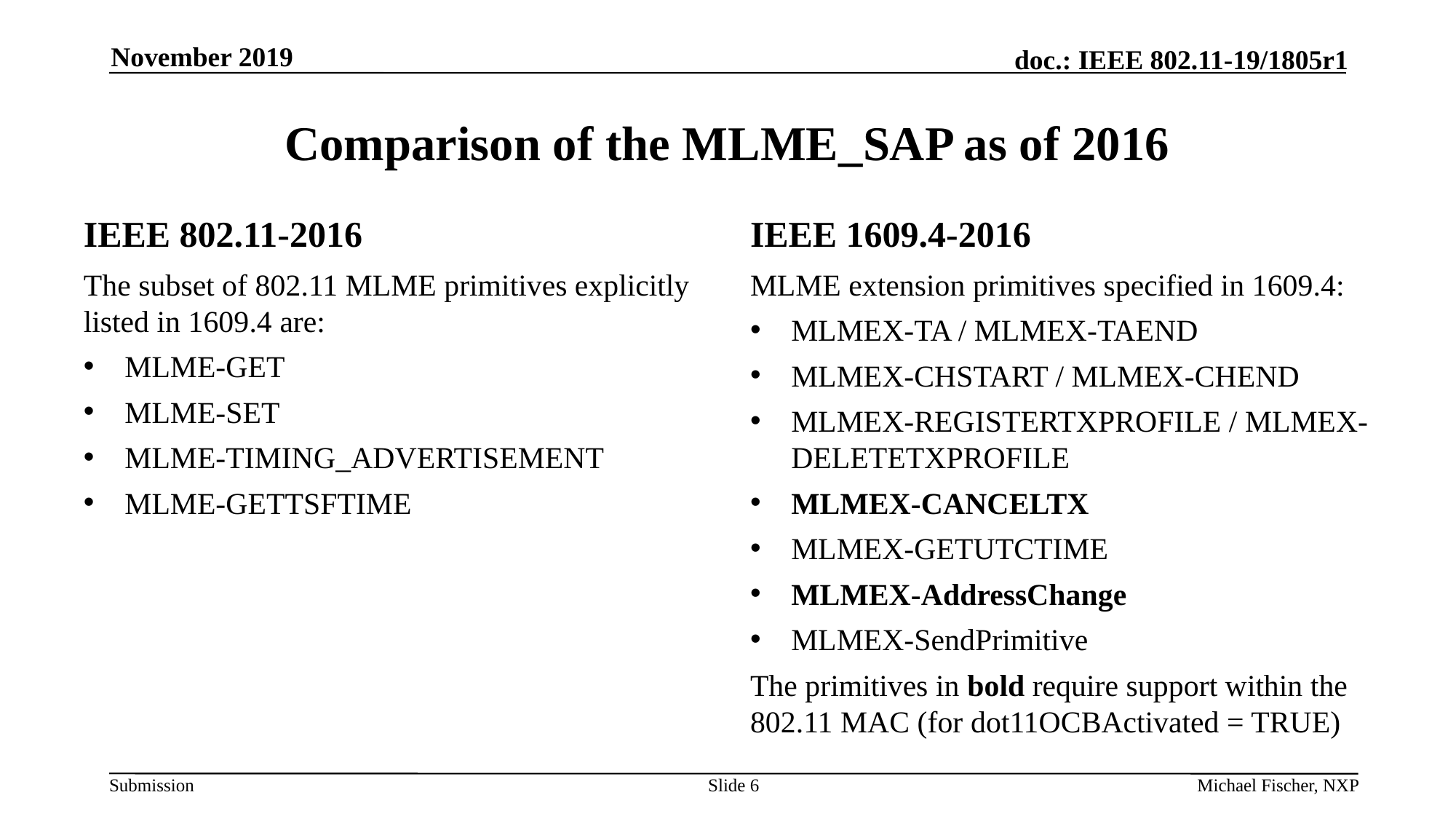

November 2019
# Comparison of the MLME_SAP as of 2016
IEEE 802.11-2016
IEEE 1609.4-2016
MLME extension primitives specified in 1609.4:
MLMEX-TA / MLMEX-TAEND
MLMEX-CHSTART / MLMEX-CHEND
MLMEX-REGISTERTXPROFILE / MLMEX-DELETETXPROFILE
MLMEX-CANCELTX
MLMEX-GETUTCTIME
MLMEX-AddressChange
MLMEX-SendPrimitive
The primitives in bold require support within the 802.11 MAC (for dot11OCBActivated = TRUE)
The subset of 802.11 MLME primitives explicitly listed in 1609.4 are:
MLME-GET
MLME-SET
MLME-TIMING_ADVERTISEMENT
MLME-GETTSFTIME
Slide 6
Michael Fischer, NXP